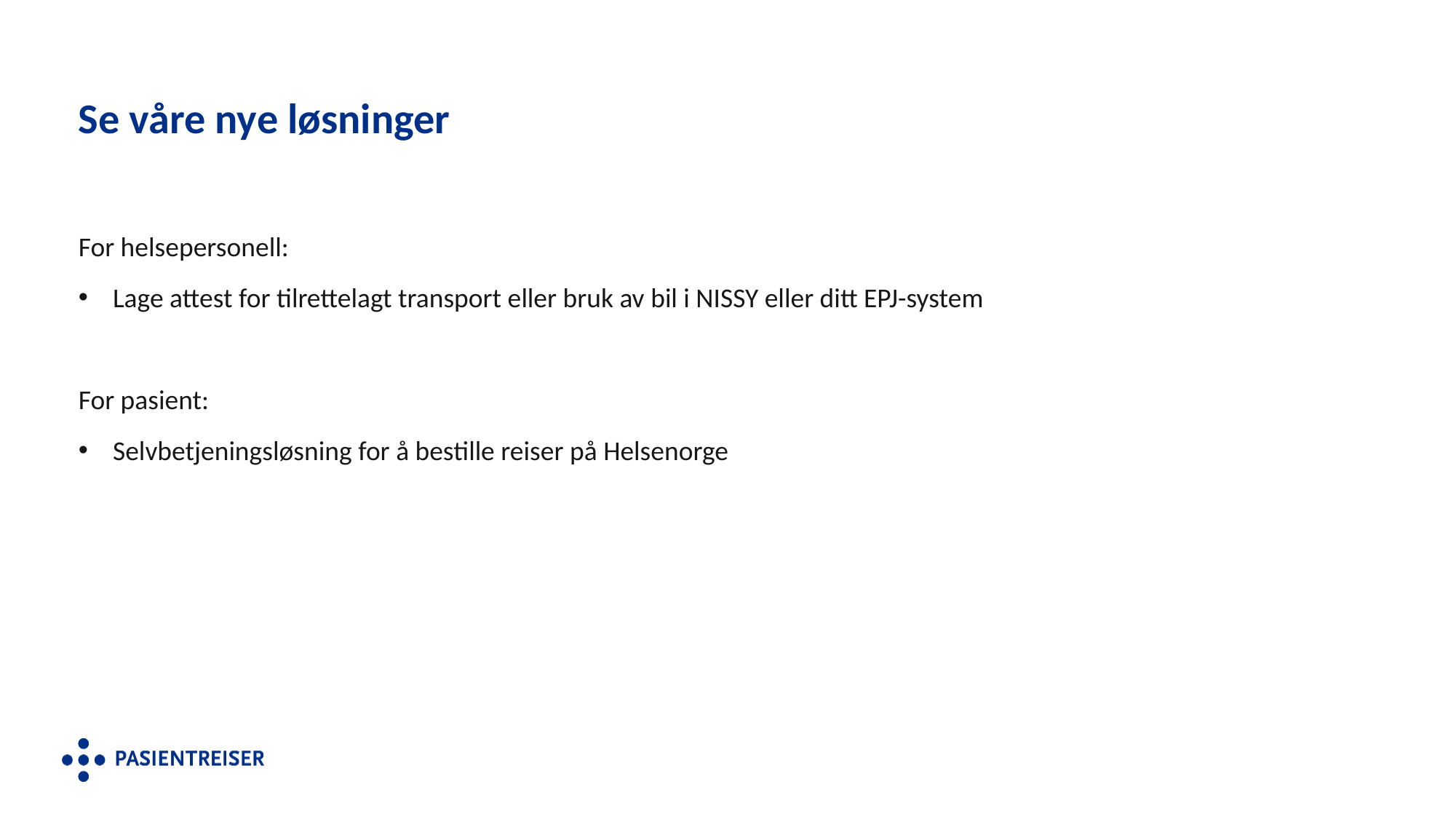

# Se våre nye løsninger
For helsepersonell:
Lage attest for tilrettelagt transport eller bruk av bil i NISSY eller ditt EPJ-system

For pasient:
Selvbetjeningsløsning for å bestille reiser på Helsenorge